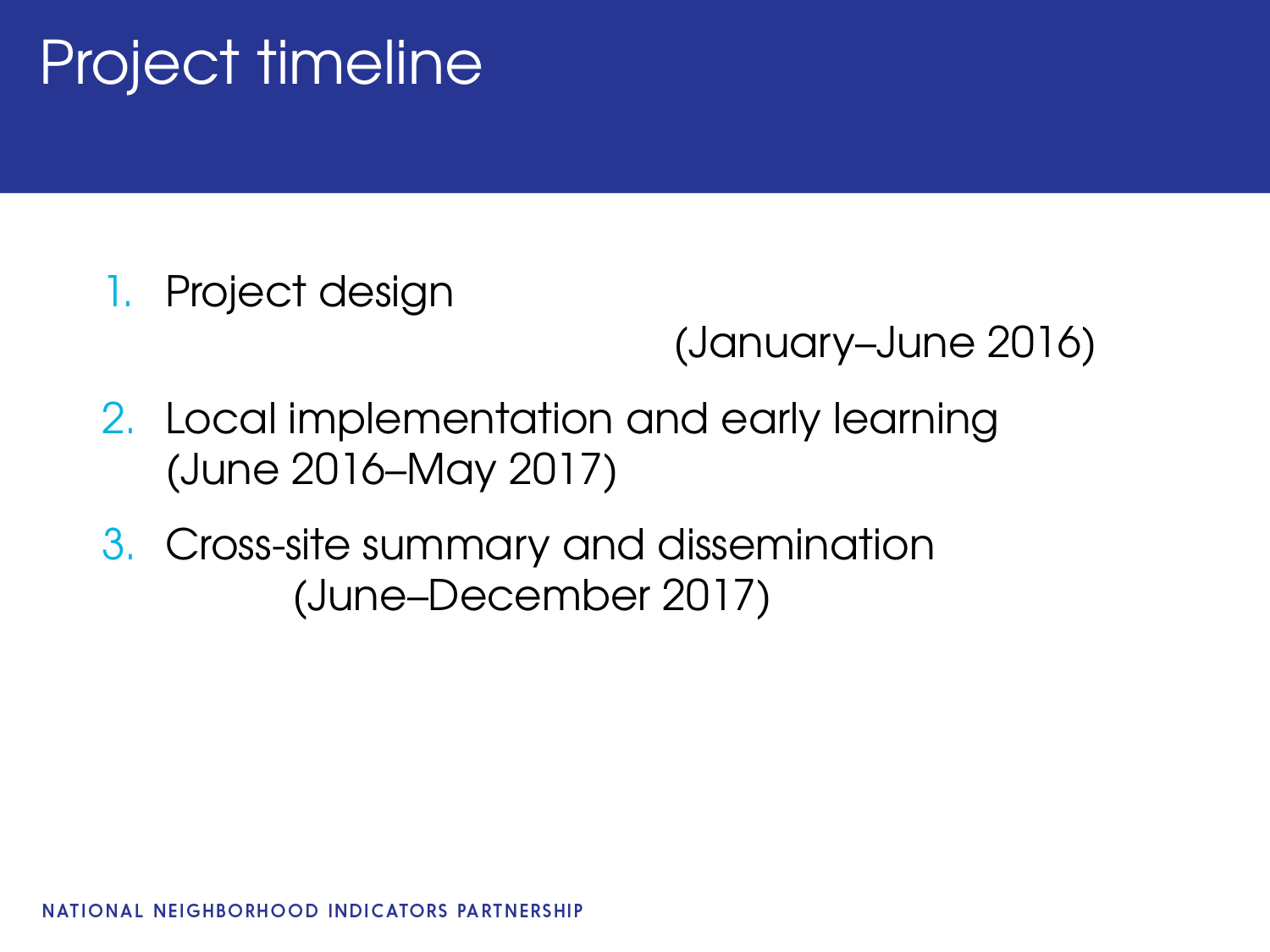

# Project timeline
Project design 									(January–June 2016)
Local implementation and early learning  	(June 2016–May 2017)
Cross-site summary and dissemination		(June–December 2017)